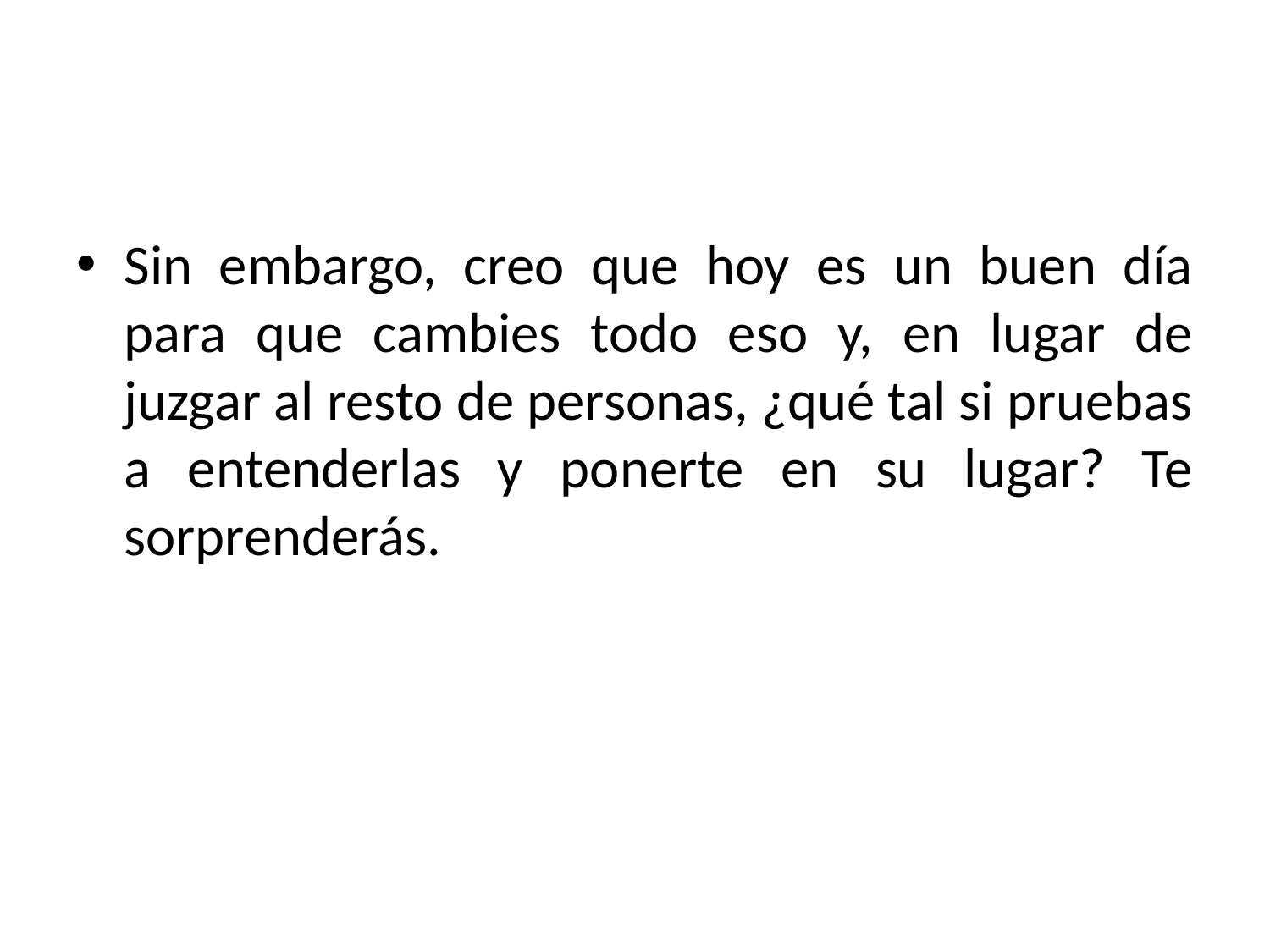

#
Sin embargo, creo que hoy es un buen día para que cambies todo eso y, en lugar de juzgar al resto de personas, ¿qué tal si pruebas a entenderlas y ponerte en su lugar? Te sorprenderás.